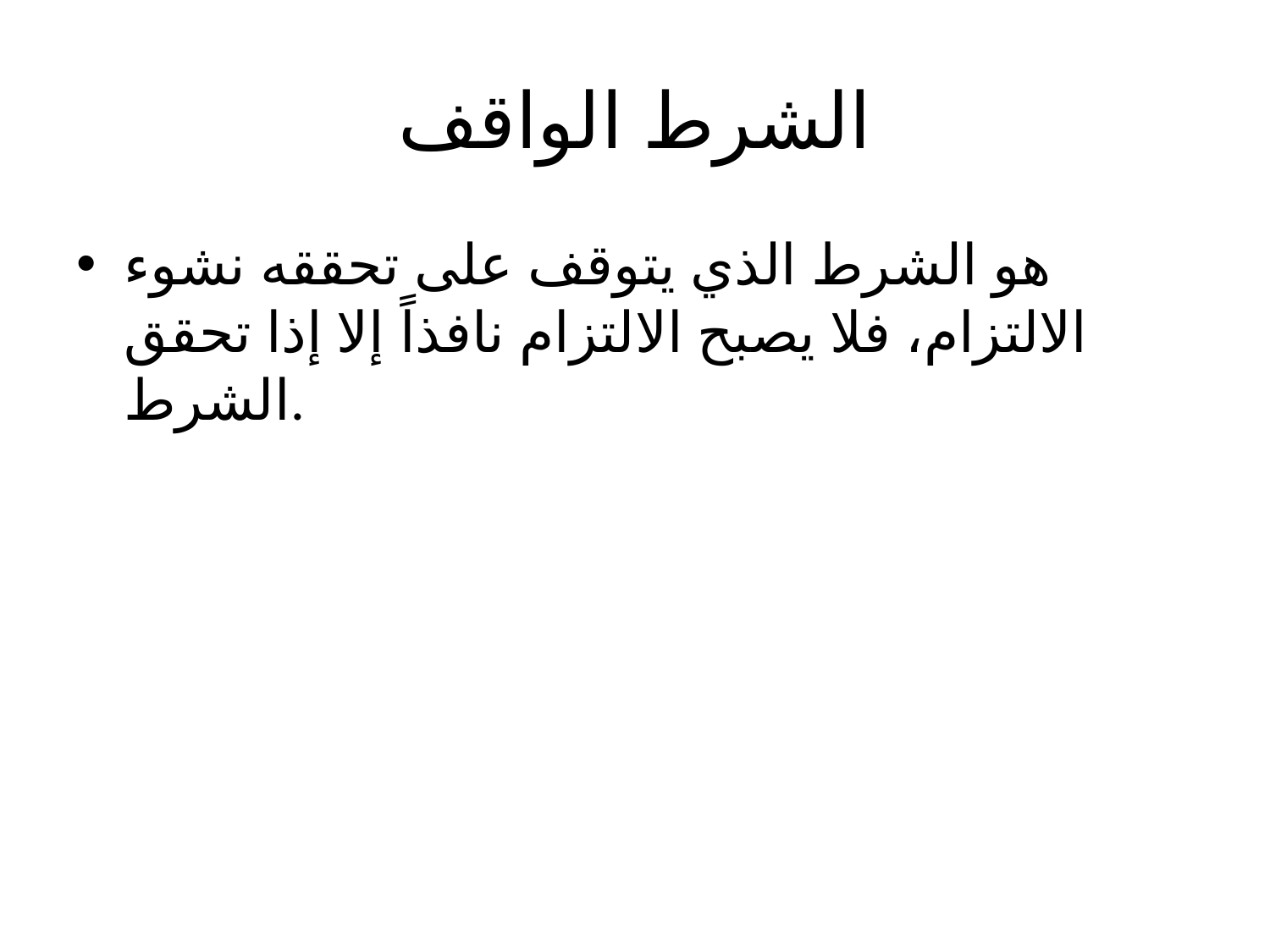

# الشرط الواقف
هو الشرط الذي يتوقف على تحققه نشوء الالتزام، فلا يصبح الالتزام نافذاً إلا إذا تحقق الشرط.